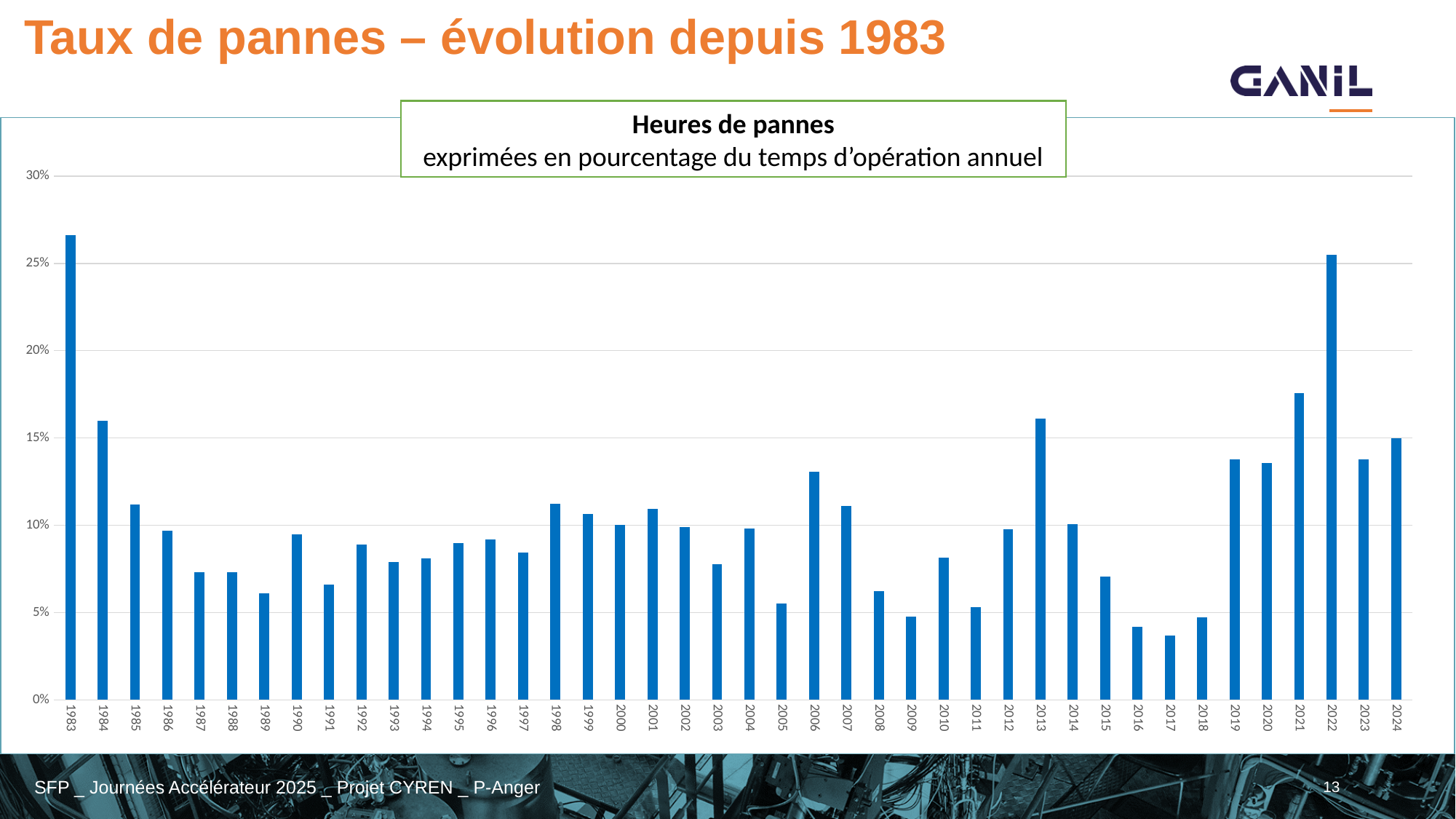

# Taux de pannes – évolution depuis 1983
Heures de pannes
exprimées en pourcentage du temps d’opération annuel

### Chart

| Category | % pannes |
|---|---|
| 1983 | 0.266 |
| 1984 | 0.16 |
| 1985 | 0.11199999999999999 |
| 1986 | 0.09699999999999999 |
| 1987 | 0.073 |
| 1988 | 0.073 |
| 1989 | 0.061 |
| 1990 | 0.095 |
| 1991 | 0.066 |
| 1992 | 0.08900000000000001 |
| 1993 | 0.079 |
| 1994 | 0.081 |
| 1995 | 0.09 |
| 1996 | 0.09192328969205237 |
| 1997 | 0.08436385255648038 |
| 1998 | 0.11233455043359197 |
| 1999 | 0.1066699123661149 |
| 2000 | 0.10007371913011426 |
| 2001 | 0.10927900252981569 |
| 2002 | 0.0991459660987558 |
| 2003 | 0.0776265893374972 |
| 2004 | 0.0980161778661485 |
| 2005 | 0.05528384279475983 |
| 2006 | 0.13069565217391305 |
| 2007 | 0.1110837922895358 |
| 2008 | 0.0625 |
| 2009 | 0.04754358161648178 |
| 2010 | 0.08160810065667452 |
| 2011 | 0.05305950373403999 |
| 2012 | 0.09755671902268762 |
| 2013 | 0.1609736632083001 |
| 2014 | 0.10077937649880096 |
| 2015 | 0.07072176949941793 |
| 2016 | 0.04192594897324207 |
| 2017 | 0.036909575841004905 |
| 2018 | 0.0474169741697417 |
| 2019 | 0.1378448435474912 |
| 2020 | 0.13568773234200743 |
| 2021 | 0.1758312020460358 |
| 2022 | 0.2549035904255319 |
| 2023 | 0.1377923676651621 |
| 2024 | 0.14971436075907807 |
13
SFP _ Journées Accélérateur 2025 _ Projet CYREN _ P-Anger